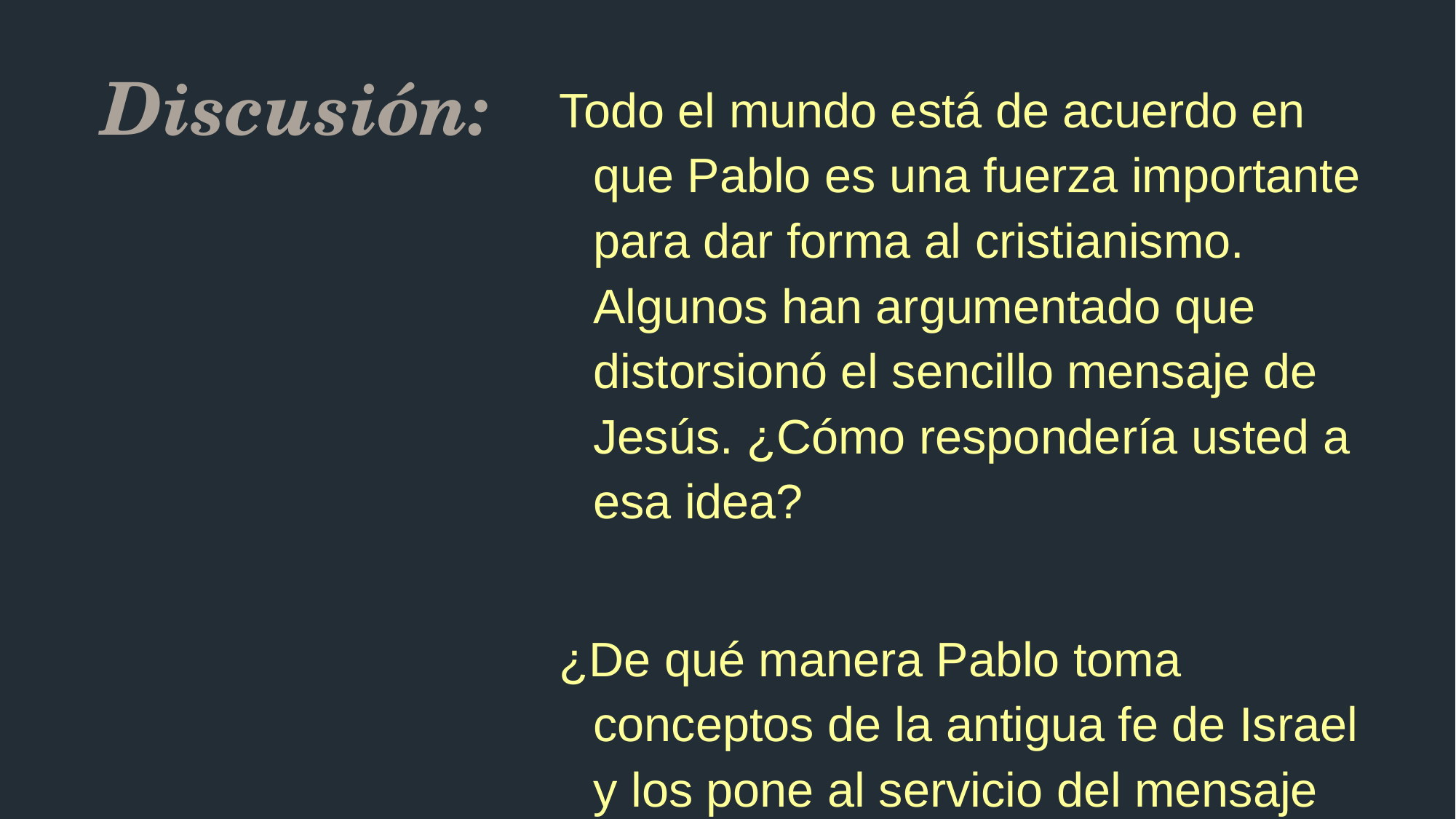

Todo el mundo está de acuerdo en que Pablo es una fuerza importante para dar forma al cristianismo. Algunos han argumentado que distorsionó el sencillo mensaje de Jesús. ¿Cómo respondería usted a esa idea?

¿De qué manera Pablo toma conceptos de la antigua fe de Israel y los pone al servicio del mensaje de Cristo?

Discusión: